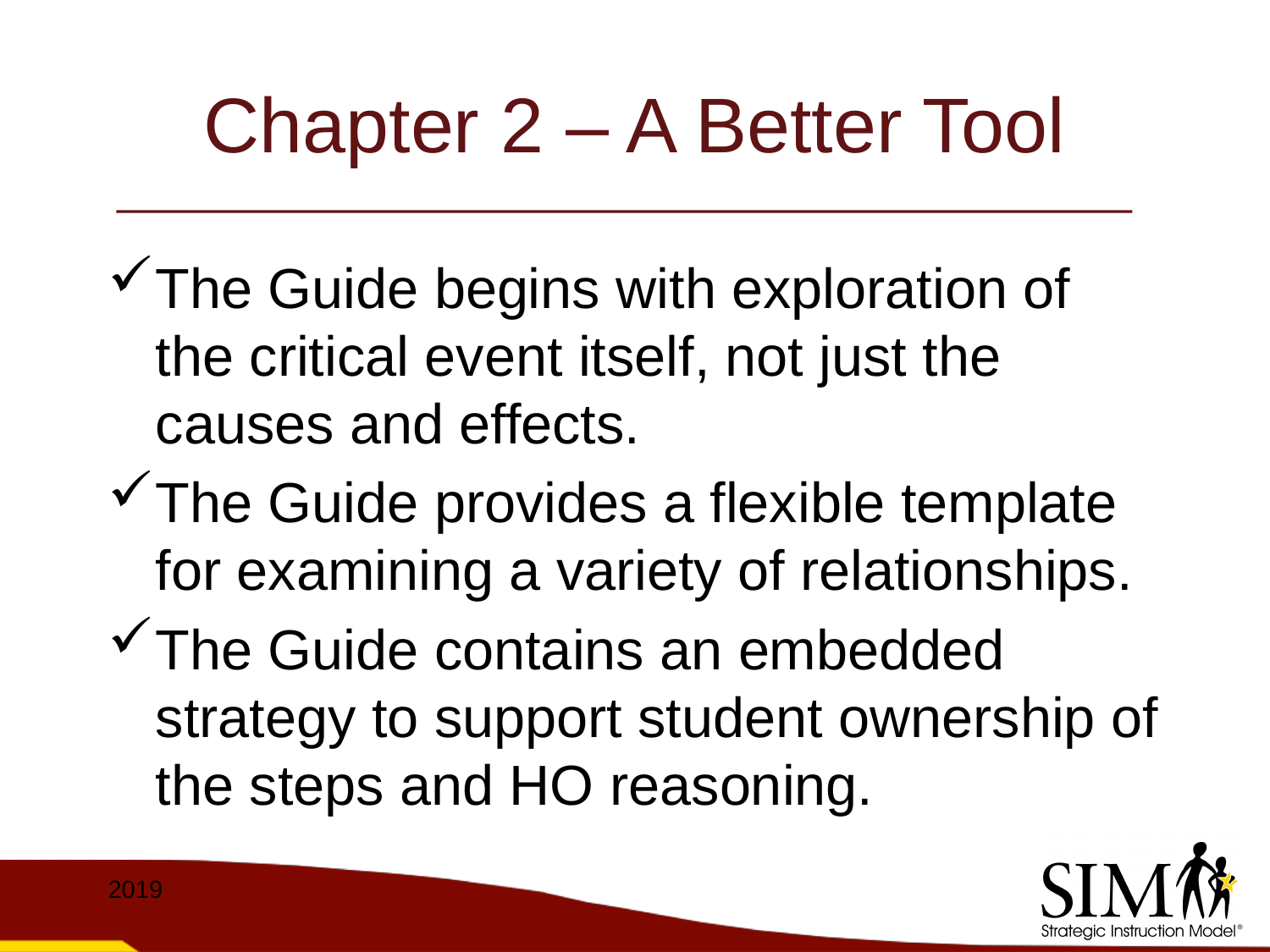

# Chapter 2 – A Better Tool
The Guide begins with exploration of the critical event itself, not just the causes and effects.
The Guide provides a flexible template for examining a variety of relationships.
The Guide contains an embedded strategy to support student ownership of the steps and HO reasoning.
2019